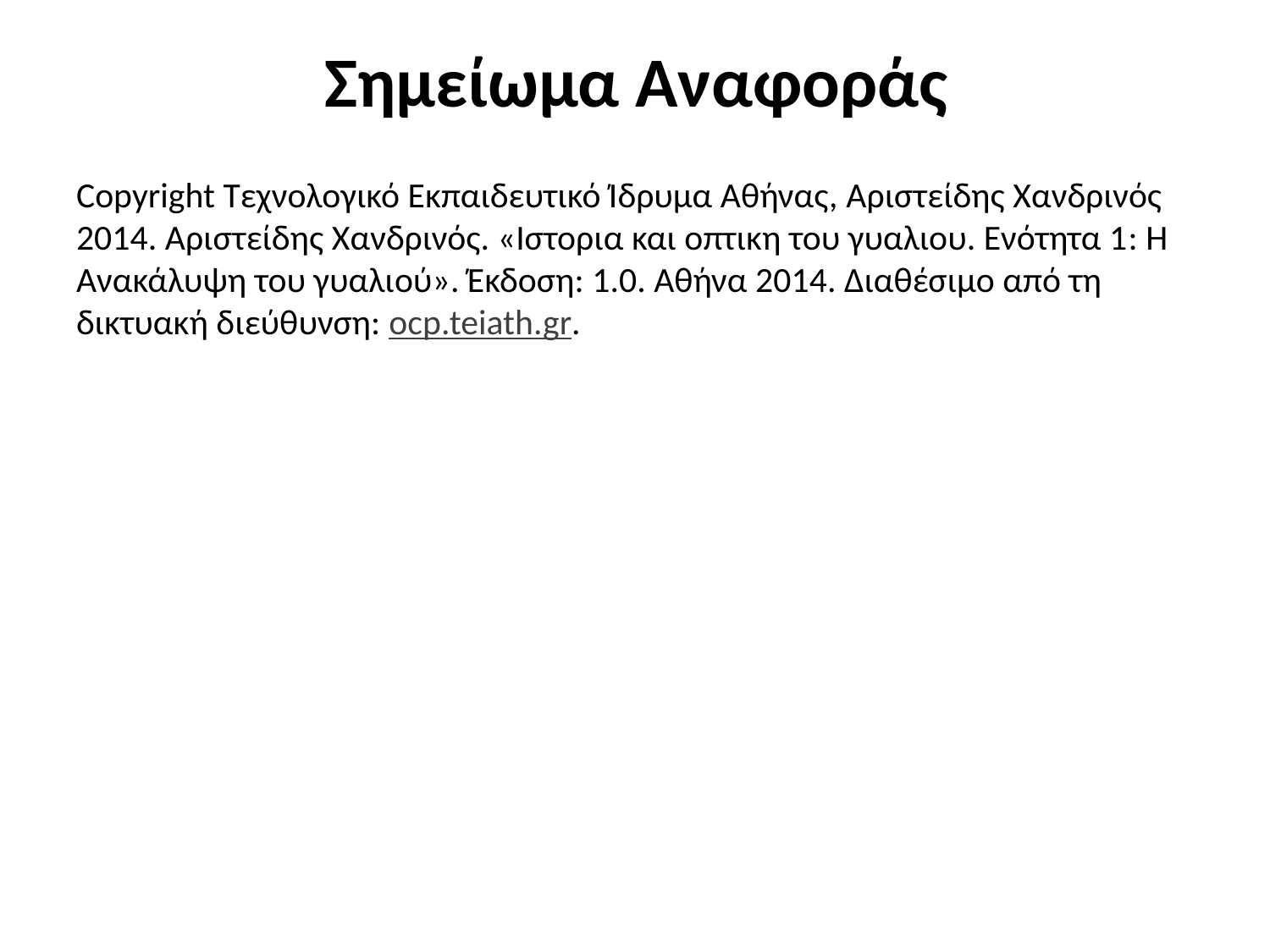

# Σημείωμα Αναφοράς
Copyright Τεχνολογικό Εκπαιδευτικό Ίδρυμα Αθήνας, Αριστείδης Χανδρινός 2014. Αριστείδης Χανδρινός. «Ιστορια και οπτικη του γυαλιου. Ενότητα 1: Η Ανακάλυψη του γυαλιού». Έκδοση: 1.0. Αθήνα 2014. Διαθέσιμο από τη δικτυακή διεύθυνση: ocp.teiath.gr.